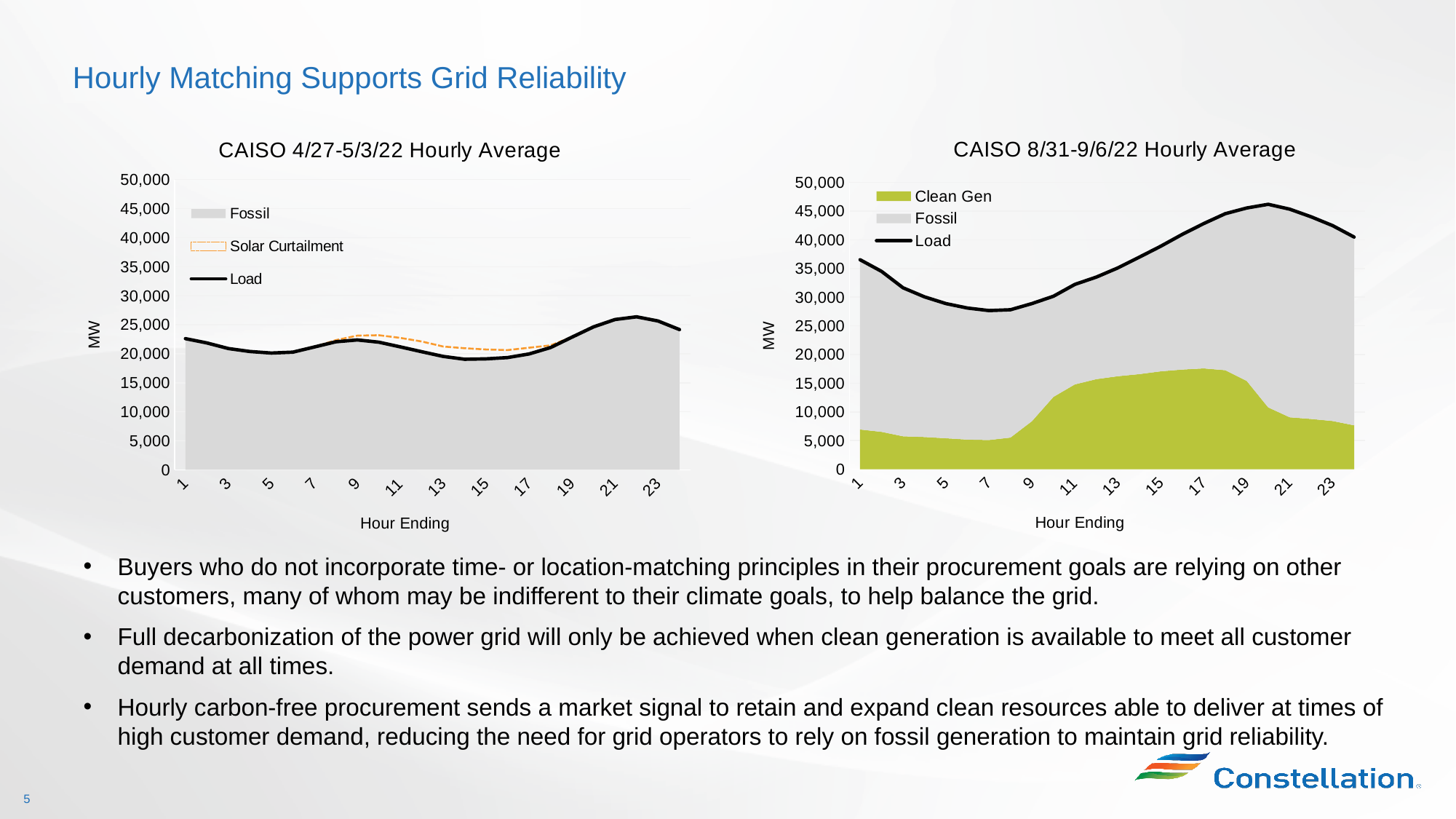

# Hourly Matching Supports Grid Reliability

### Chart: CAISO 4/27-5/3/22 Hourly Average

| Category | Fossil | Clean Gen | Solar Curtailment | Load |
|---|---|---|---|---|
| 1 | 22608.714285714286 | 7791.14285714286 | 0.0 | 22608.714285714286 |
| 2 | 21864.125 | 7387.0 | 0.0 | 21864.125 |
| 3 | 20904.428571428572 | 7555.857142857143 | 0.0 | 20904.428571428572 |
| 4 | 20390.0 | 7633.142857142857 | 0.0 | 20390.0 |
| 5 | 20124.85714285714 | 7571.857142857143 | 0.0 | 20124.85714285714 |
| 6 | 20282.714285714286 | 7783.285714285715 | 0.0 | 20282.714285714286 |
| 7 | 21164.428571428572 | 8055.142857142857 | 17.48395727 | 21164.428571428572 |
| 8 | 22063.0 | 11542.42857142857 | 282.95692530901925 | 22063.0 |
| 9 | 22389.571428571428 | 16026.857142857143 | 743.0823482373694 | 22389.571428571428 |
| 10 | 21996.428571428572 | 17188.285714285714 | 1207.89517436161 | 21996.428571428572 |
| 11 | 21193.428571428572 | 17224.428571428572 | 1548.720362432438 | 21193.428571428572 |
| 12 | 20356.714285714286 | 16989.714285714286 | 1759.121853471488 | 20356.714285714286 |
| 13 | 19545.571428571428 | 16718.0 | 1704.3681480523844 | 19545.571428571428 |
| 14 | 19055.714285714286 | 16887.85714285714 | 1900.6945414493257 | 19055.714285714286 |
| 15 | 19124.85714285714 | 17260.428571428572 | 1612.5658736962878 | 19124.85714285714 |
| 16 | 19344.571428571428 | 17298.85714285714 | 1292.913932911251 | 19344.571428571428 |
| 17 | 19965.571428571428 | 17287.428571428572 | 1075.30927384725 | 19965.571428571428 |
| 18 | 21070.0 | 17255.14285714286 | 378.88299894767147 | 21070.0 |
| 19 | 22876.714285714286 | 14874.285714285714 | 29.38123743297805 | 22876.714285714286 |
| 20 | 24644.285714285714 | 10026.714285714286 | 0.0 | 24644.285714285714 |
| 21 | 25905.428571428572 | 9141.57142857143 | 0.0 | 25905.428571428572 |
| 22 | 26375.14285714286 | 8912.42857142857 | 0.0 | 26375.14285714286 |
| 23 | 25655.285714285714 | 8319.142857142857 | 0.0 | 25655.285714285714 |
| 24 | 24170.85714285714 | 7653.0 | 0.0 | 24170.85714285714 |

### Chart: CAISO 8/31-9/6/22 Hourly Average

| Category | Clean Gen | Fossil | Load |
|---|---|---|---|
| 1 | 6932.857142857143 | 29601.428571428572 | 36534.28571428572 |
| 2 | 6520.25 | 27985.375 | 34505.625 |
| 3 | 5747.714285714285 | 25892.142857142855 | 31639.85714285714 |
| 4 | 5619.571428571428 | 24441.0 | 30060.571428571428 |
| 5 | 5403.285714285715 | 23476.0 | 28879.285714285714 |
| 6 | 5171.0 | 22943.14285714286 | 28114.14285714286 |
| 7 | 5094.0 | 22575.428571428572 | 27669.428571428572 |
| 8 | 5522.571428571428 | 22289.14285714286 | 27811.714285714286 |
| 9 | 8376.857142857143 | 20513.142857142855 | 28890.0 |
| 10 | 12608.0 | 17552.85714285714 | 30160.85714285714 |
| 11 | 14791.42857142857 | 17444.571428571428 | 32236.0 |
| 12 | 15707.857142857143 | 17802.857142857138 | 33510.71428571428 |
| 13 | 16213.142857142857 | 18891.142857142862 | 35104.28571428572 |
| 14 | 16580.0 | 20394.571428571428 | 36974.57142857143 |
| 15 | 17068.14285714286 | 21821.42857142857 | 38889.57142857143 |
| 16 | 17375.571428571428 | 23573.571428571428 | 40949.142857142855 |
| 17 | 17577.0 | 25262.428571428572 | 42839.42857142857 |
| 18 | 17263.428571428572 | 27289.142857142855 | 44552.57142857143 |
| 19 | 15402.42857142857 | 30151.571428571428 | 45554.0 |
| 20 | 10782.714285714286 | 35412.571428571435 | 46195.28571428572 |
| 21 | 9055.57142857143 | 36295.0 | 45350.57142857143 |
| 22 | 8768.857142857143 | 35245.85714285714 | 44014.71428571428 |
| 23 | 8408.57142857143 | 34073.28571428572 | 42481.857142857145 |
| 24 | 7654.0 | 32828.857142857145 | 40482.857142857145 |
Buyers who do not incorporate time- or location-matching principles in their procurement goals are relying on other customers, many of whom may be indifferent to their climate goals, to help balance the grid.
Full decarbonization of the power grid will only be achieved when clean generation is available to meet all customer demand at all times.
Hourly carbon-free procurement sends a market signal to retain and expand clean resources able to deliver at times of high customer demand, reducing the need for grid operators to rely on fossil generation to maintain grid reliability.
5